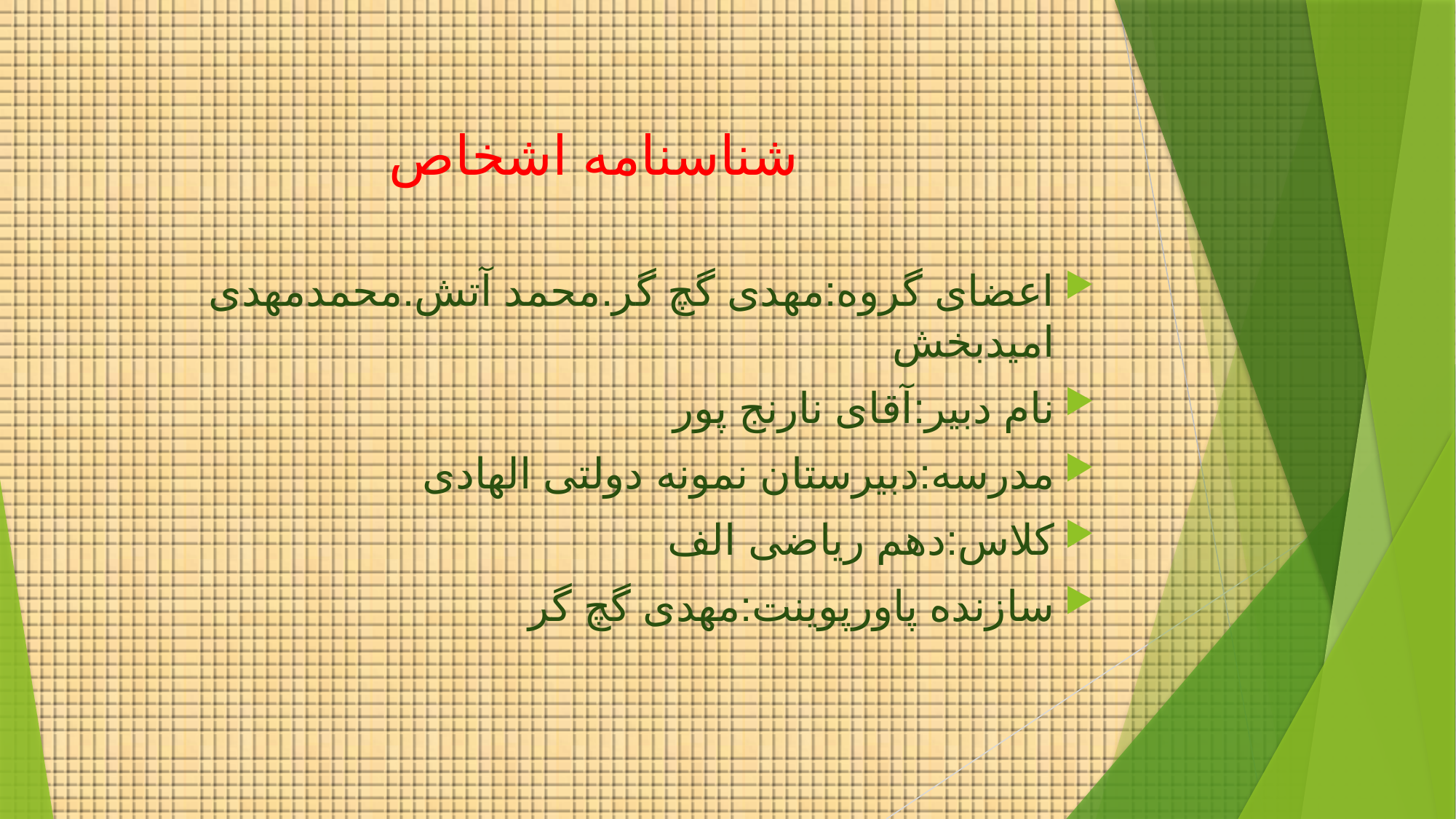

# شناسنامه اشخاص
اعضای گروه:مهدی گچ گر.محمد آتش.محمدمهدی امیدبخش
نام دبیر:آقای نارنج پور
مدرسه:دبیرستان نمونه دولتی الهادی
کلاس:دهم ریاضی الف
سازنده پاورپوینت:مهدی گچ گر